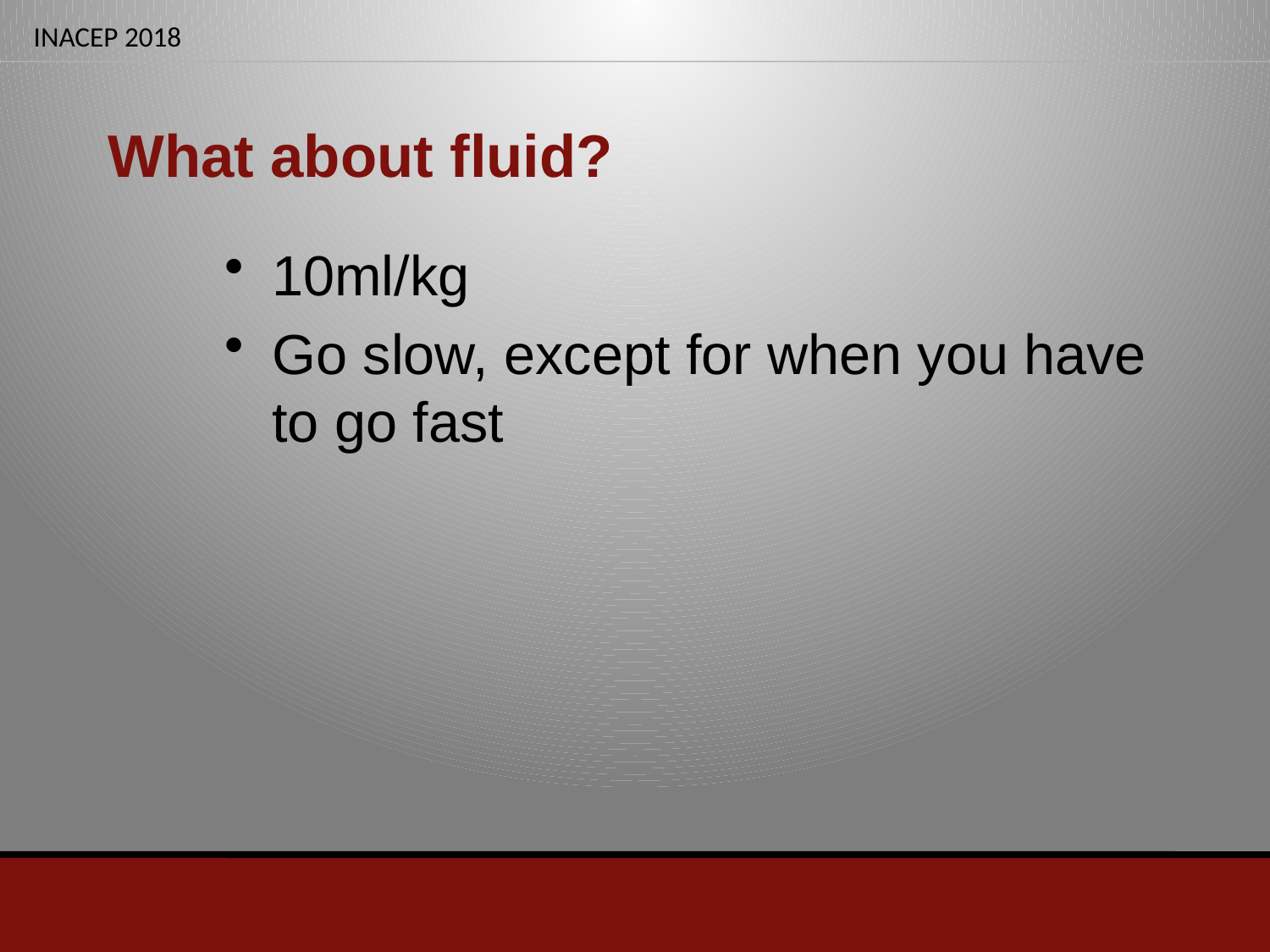

# What about fluid?
10ml/kg
Go slow, except for when you have to go fast